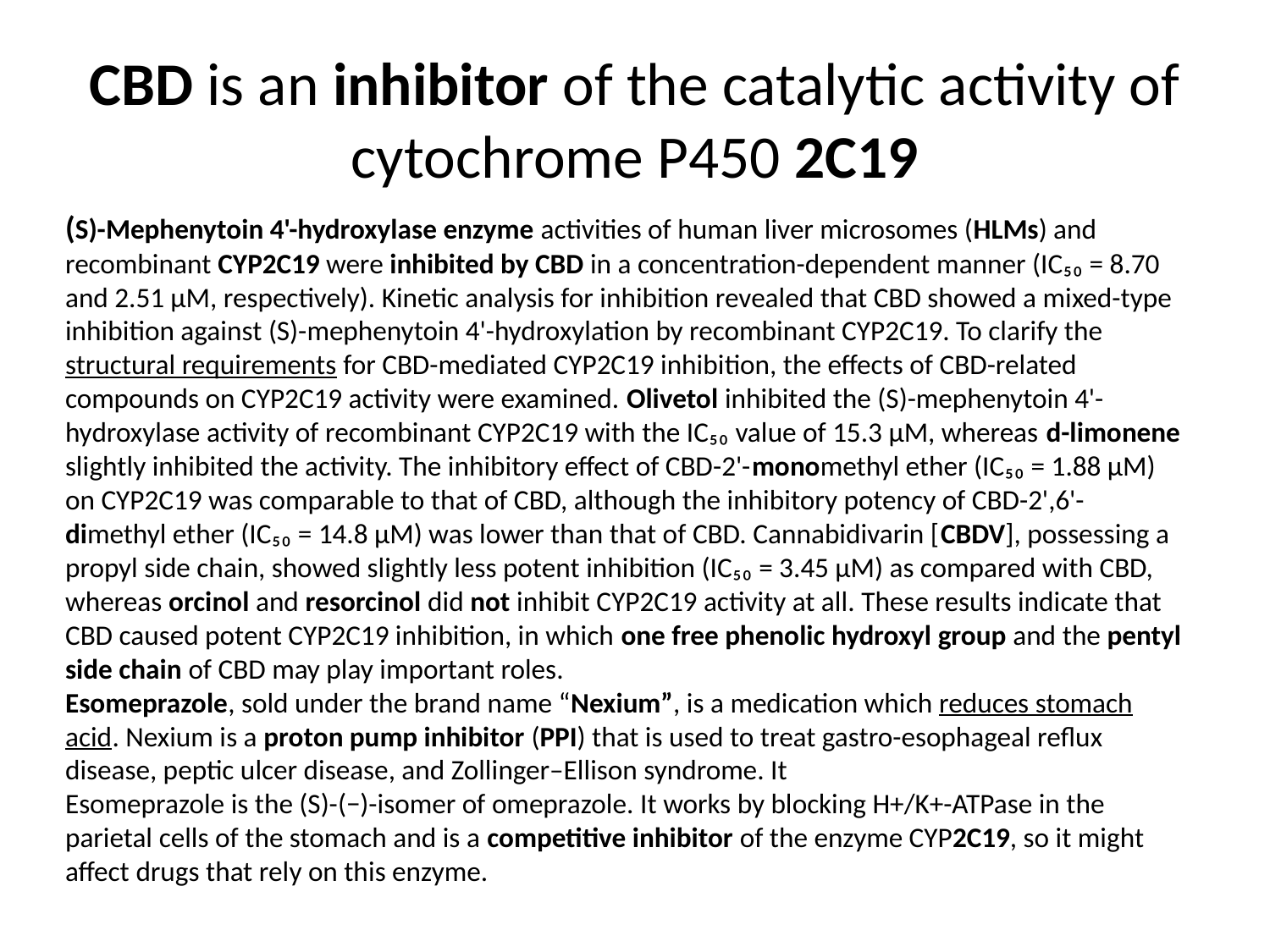

# CBD is an inhibitor of the catalytic activity of cytochrome P450 2C19
(S)-Mephenytoin 4'-hydroxylase enzyme activities of human liver microsomes (HLMs) and recombinant CYP2C19 were inhibited by CBD in a concentration-dependent manner (IC₅₀ = 8.70 and 2.51 µM, respectively). Kinetic analysis for inhibition revealed that CBD showed a mixed-type inhibition against (S)-mephenytoin 4'-hydroxylation by recombinant CYP2C19. To clarify the structural requirements for CBD-mediated CYP2C19 inhibition, the effects of CBD-related compounds on CYP2C19 activity were examined. Olivetol inhibited the (S)-mephenytoin 4'-hydroxylase activity of recombinant CYP2C19 with the IC₅₀ value of 15.3 µM, whereas d-limonene slightly inhibited the activity. The inhibitory effect of CBD-2'-monomethyl ether (IC₅₀ = 1.88 µM) on CYP2C19 was comparable to that of CBD, although the inhibitory potency of CBD-2',6'-dimethyl ether (IC₅₀ = 14.8 µM) was lower than that of CBD. Cannabidivarin [CBDV], possessing a propyl side chain, showed slightly less potent inhibition (IC₅₀ = 3.45 µM) as compared with CBD, whereas orcinol and resorcinol did not inhibit CYP2C19 activity at all. These results indicate that CBD caused potent CYP2C19 inhibition, in which one free phenolic hydroxyl group and the pentyl side chain of CBD may play important roles.
Esomeprazole, sold under the brand name “Nexium”, is a medication which reduces stomach acid. Nexium is a proton pump inhibitor (PPI) that is used to treat gastro-esophageal reflux disease, peptic ulcer disease, and Zollinger–Ellison syndrome. It
Esomeprazole is the (S)-(−)-isomer of omeprazole. It works by blocking H+/K+-ATPase in the parietal cells of the stomach and is a competitive inhibitor of the enzyme CYP2C19, so it might affect drugs that rely on this enzyme.